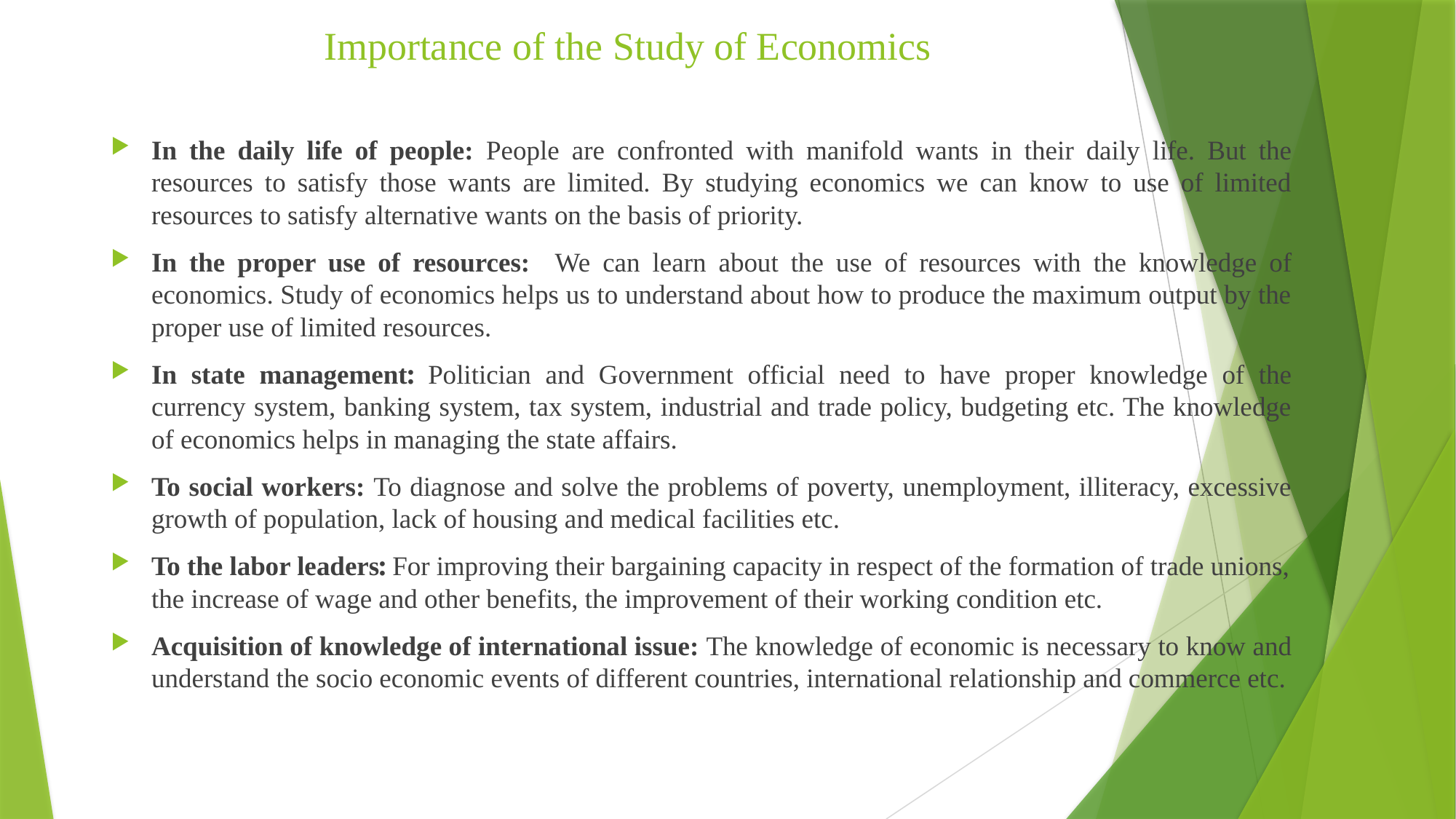

# Importance of the Study of Economics
In the daily life of people: People are confronted with manifold wants in their daily life. But the resources to satisfy those wants are limited. By studying economics we can know to use of limited resources to satisfy alternative wants on the basis of priority.
In the proper use of resources:  We can learn about the use of resources with the knowledge of economics. Study of economics helps us to understand about how to produce the maximum output by the proper use of limited resources.
In state management: Politician and Government official need to have proper knowledge of the currency system, banking system, tax system, industrial and trade policy, budgeting etc. The knowledge of economics helps in managing the state affairs.
To social workers: To diagnose and solve the problems of poverty, unemployment, illiteracy, excessive growth of population, lack of housing and medical facilities etc.
To the labor leaders: For improving their bargaining capacity in respect of the formation of trade unions, the increase of wage and other benefits, the improvement of their working condition etc.
Acquisition of knowledge of international issue: The knowledge of economic is necessary to know and understand the socio economic events of different countries, international relationship and commerce etc.